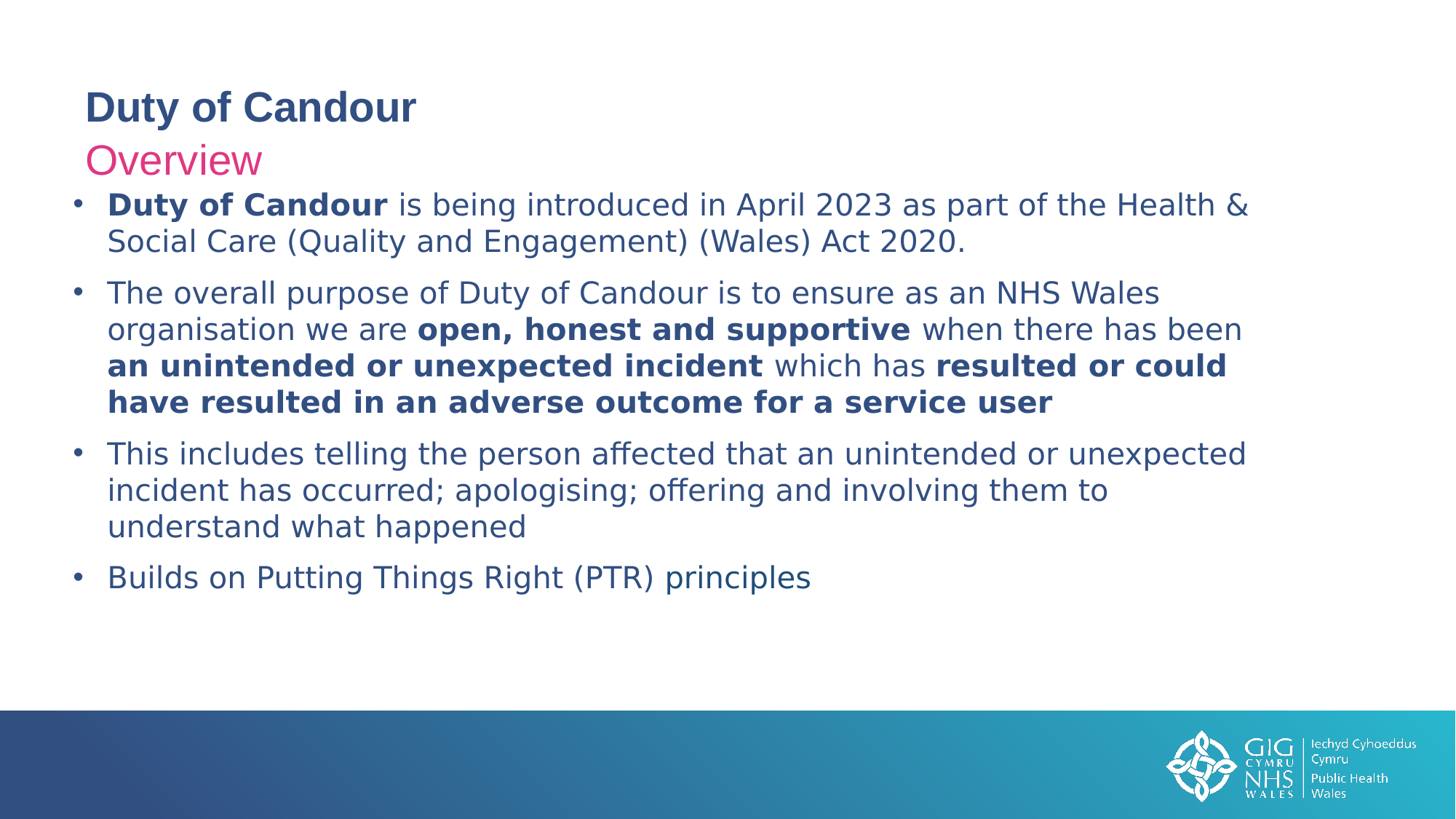

Duty of Candour
Overview
Duty of Candour is being introduced in April 2023 as part of the Health & Social Care (Quality and Engagement) (Wales) Act 2020.
The overall purpose of Duty of Candour is to ensure as an NHS Wales organisation we are open, honest and supportive when there has been an unintended or unexpected incident which has resulted or could have resulted in an adverse outcome for a service user
This includes telling the person affected that an unintended or unexpected incident has occurred; apologising; offering and involving them to understand what happened
Builds on Putting Things Right (PTR) principles